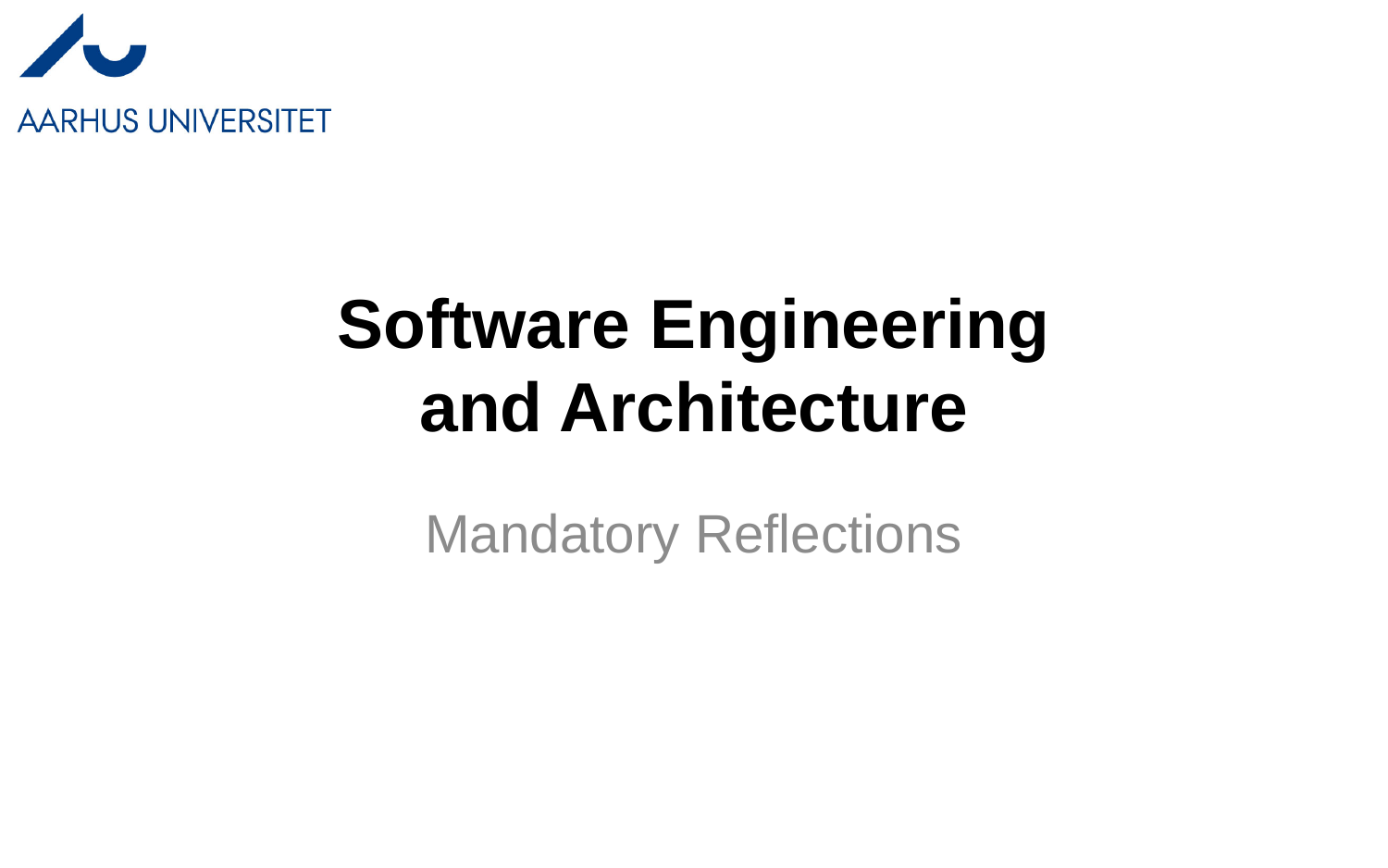

# Software Engineering and Architecture
Mandatory Reflections